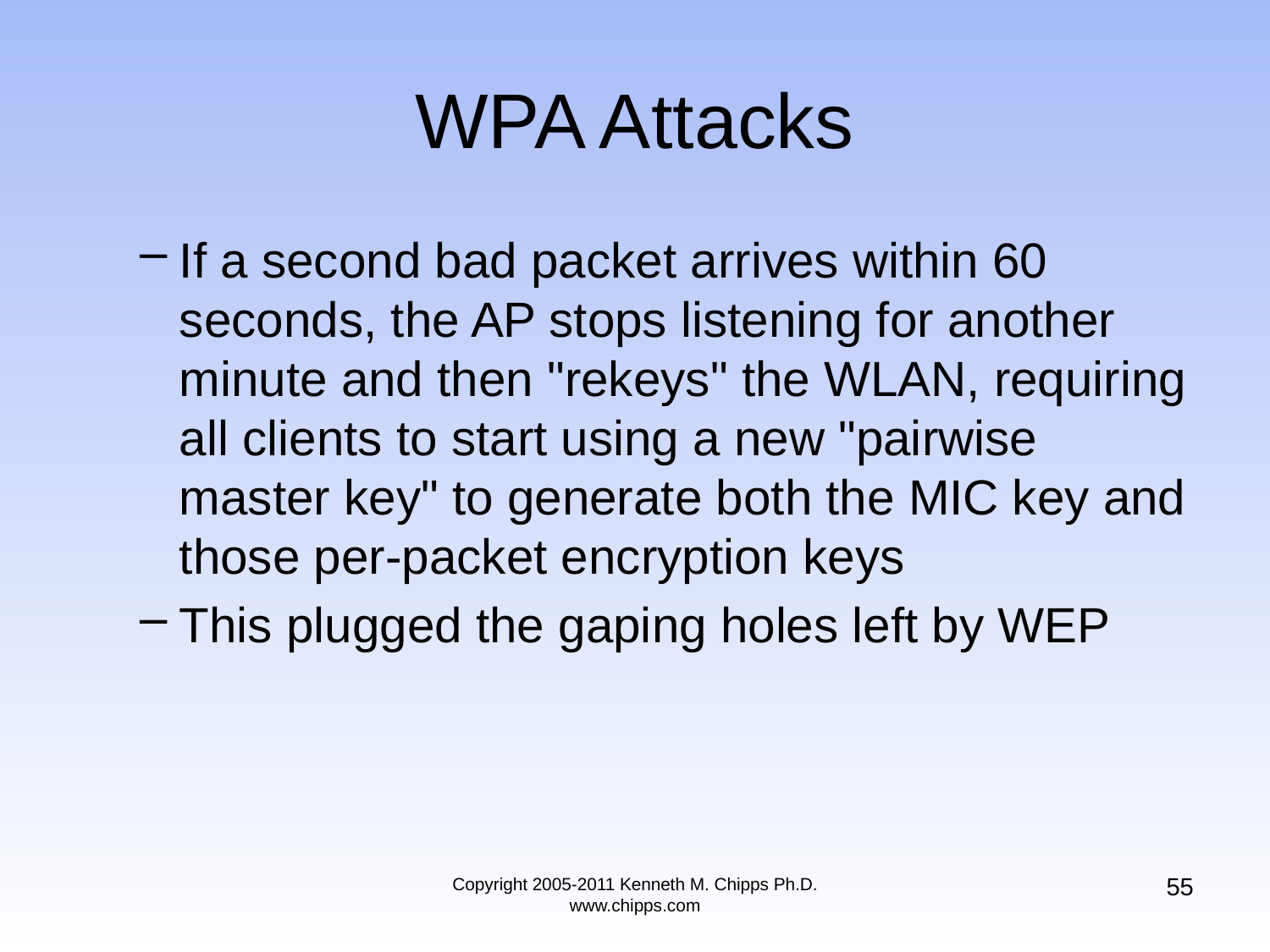

# WPA Attacks
If a second bad packet arrives within 60 seconds, the AP stops listening for another minute and then "rekeys" the WLAN, requiring all clients to start using a new "pairwise master key" to generate both the MIC key and those per-packet encryption keys
This plugged the gaping holes left by WEP
55
Copyright 2005-2011 Kenneth M. Chipps Ph.D. www.chipps.com